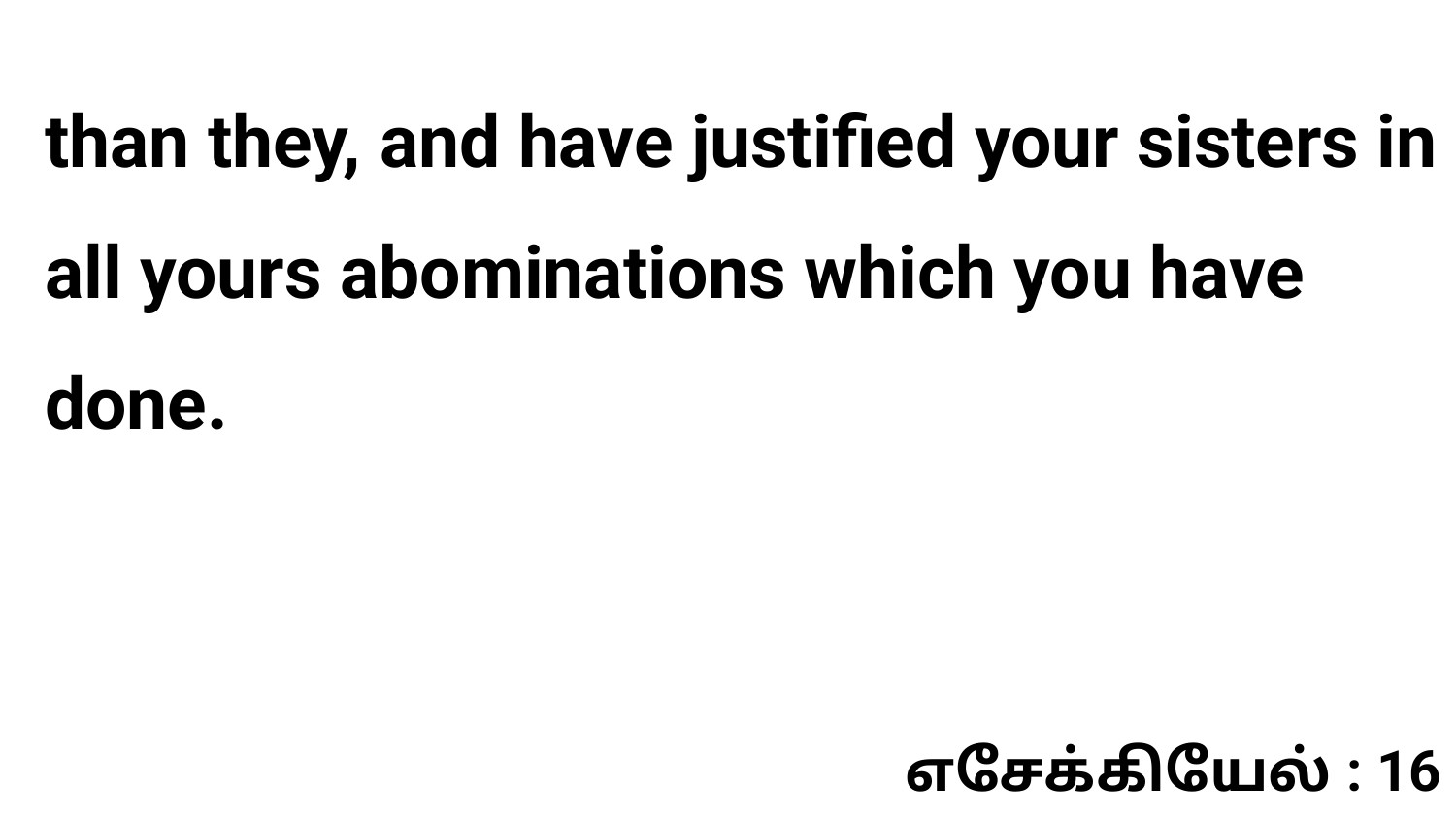

than they, and have justified your sisters in all yours abominations which you have done.
எசேக்கியேல் : 16